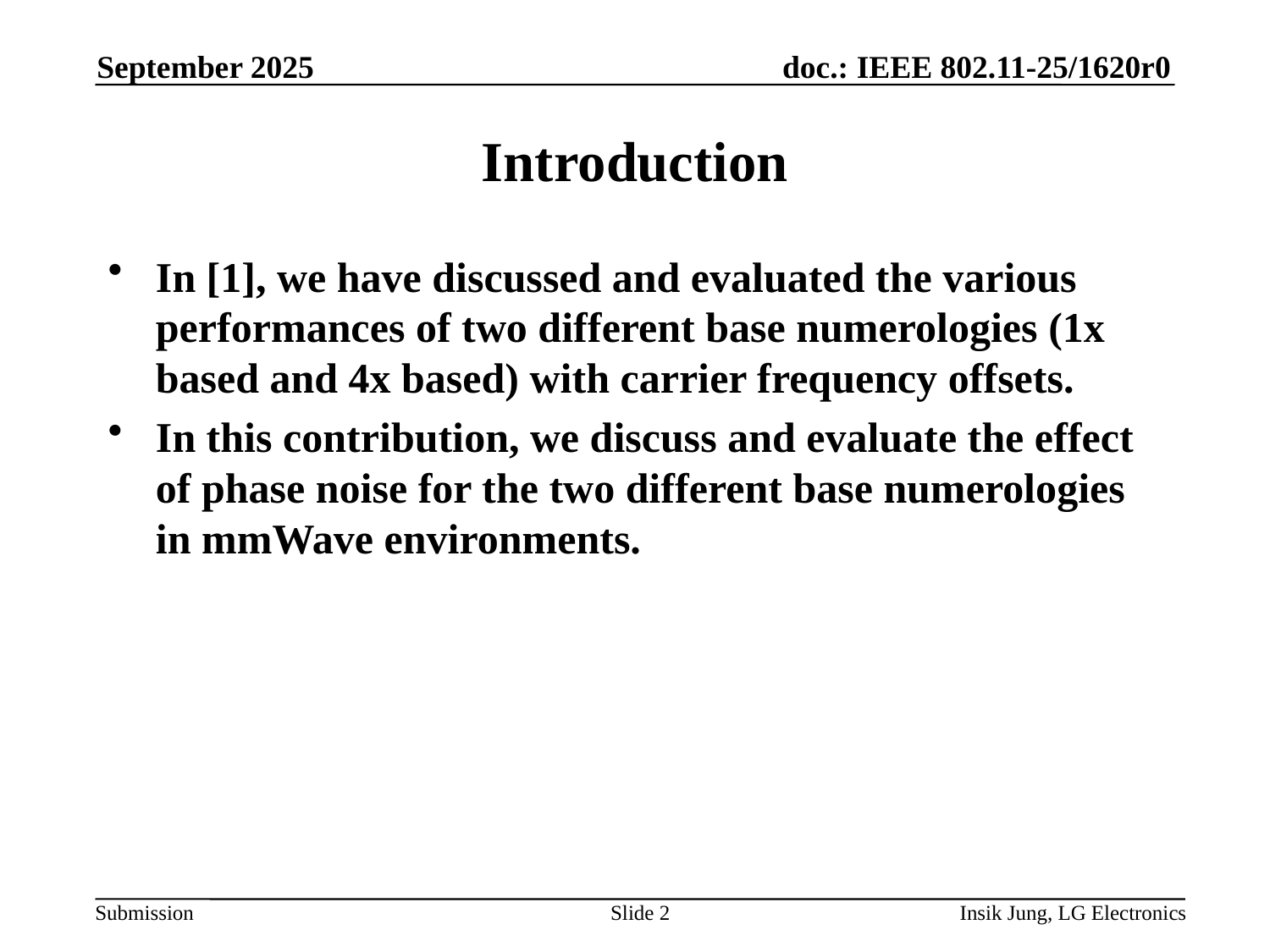

September 2025
# Introduction
In [1], we have discussed and evaluated the various performances of two different base numerologies (1x based and 4x based) with carrier frequency offsets.
In this contribution, we discuss and evaluate the effect of phase noise for the two different base numerologies in mmWave environments.
Slide 2
Insik Jung, LG Electronics